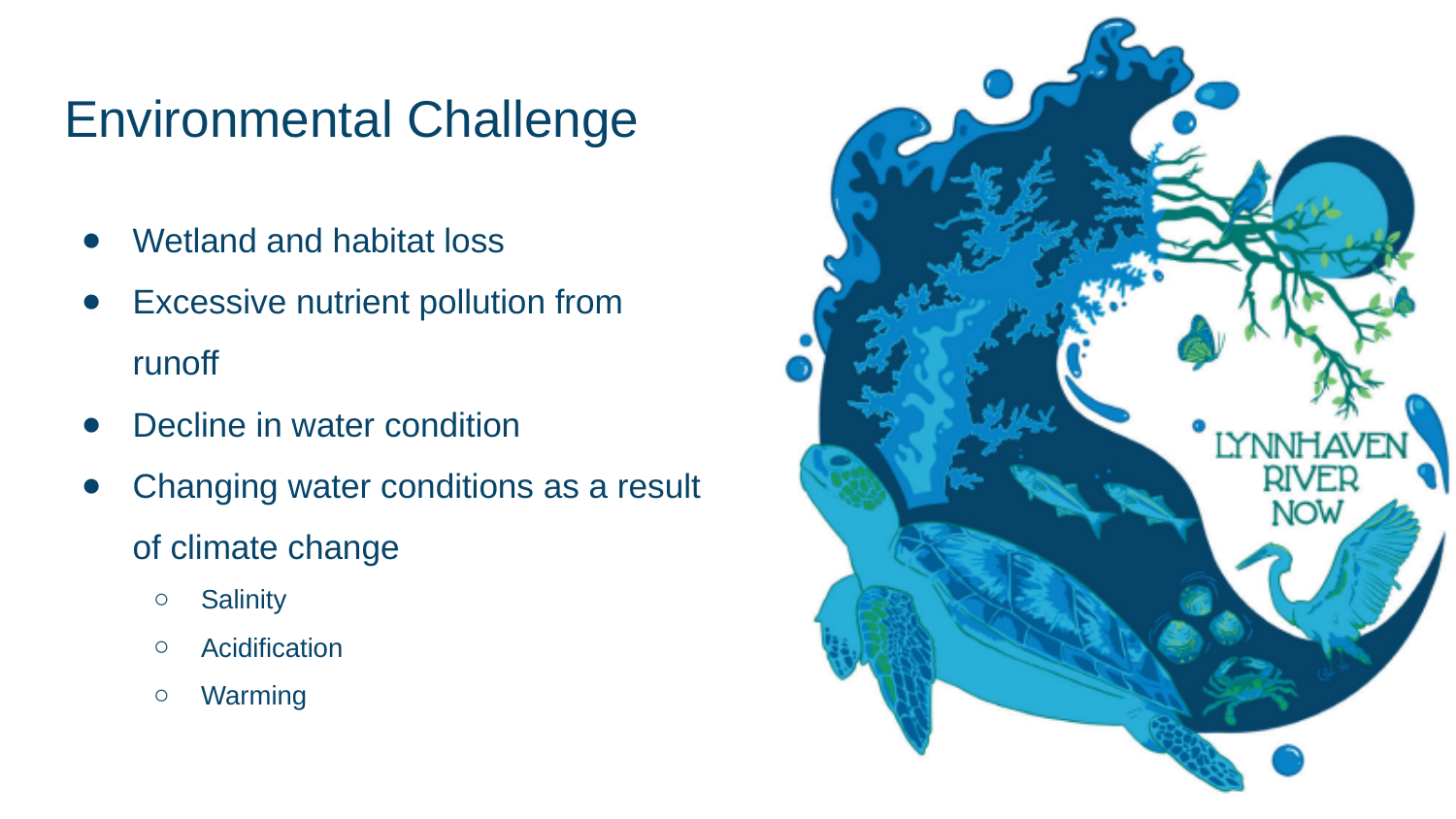

# Environmental Challenge
Wetland and habitat loss
Excessive nutrient pollution from runoff
Decline in water condition
Changing water conditions as a result of climate change
Salinity
Acidification
Warming